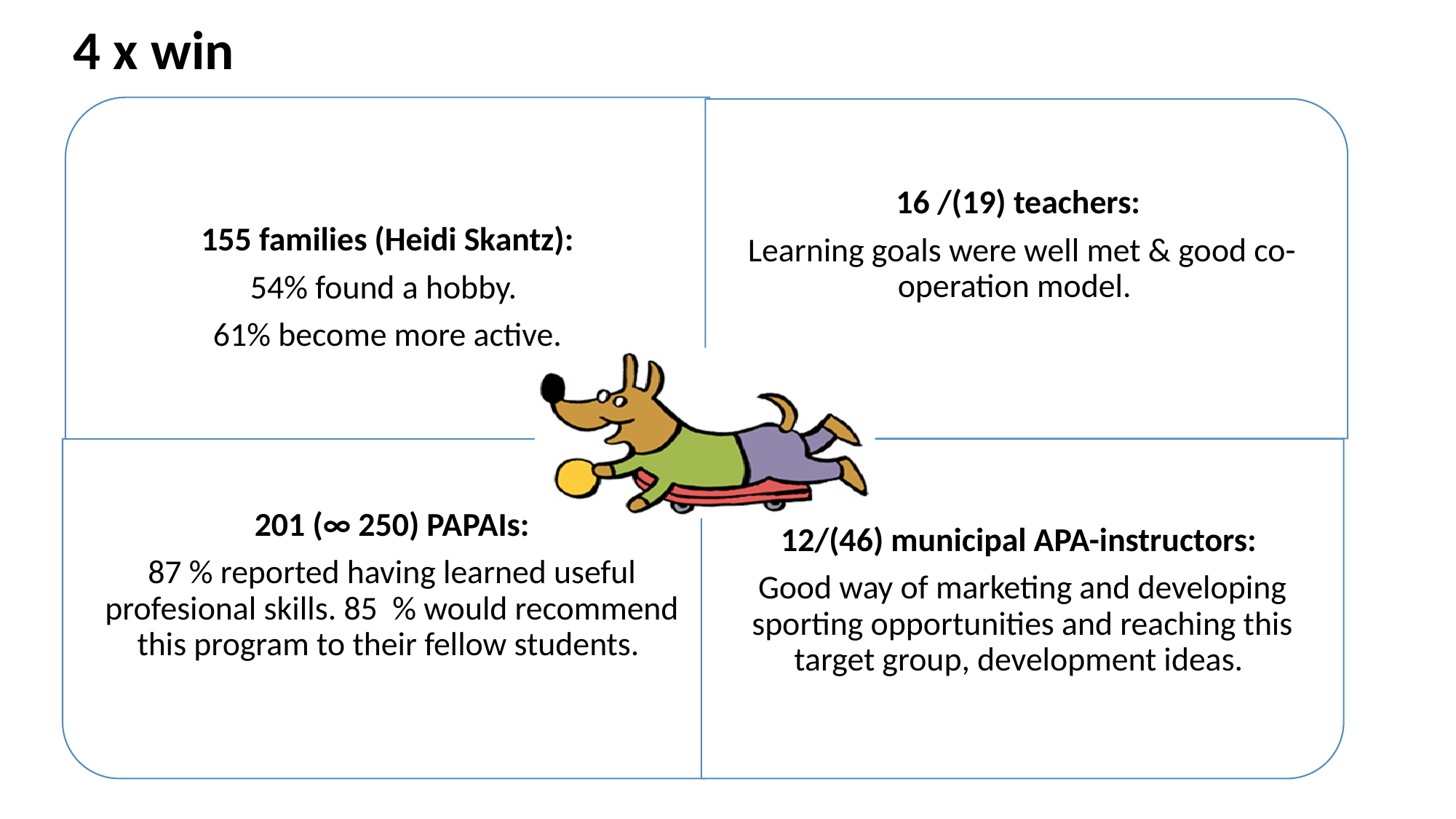

4 x win

155 families (Heidi Skantz):
54% found a hobby.
61% become more active.
16 /(19) teachers:
 Learning goals were well met & good co-operation model.

201 (∞ 250) PAPAIs:
87 % reported having learned useful profesional skills. 85  % would recommend this program to their fellow students.

12/(46) municipal APA-instructors:
Good way of marketing and developing sporting opportunities and reaching this target group, development ideas.